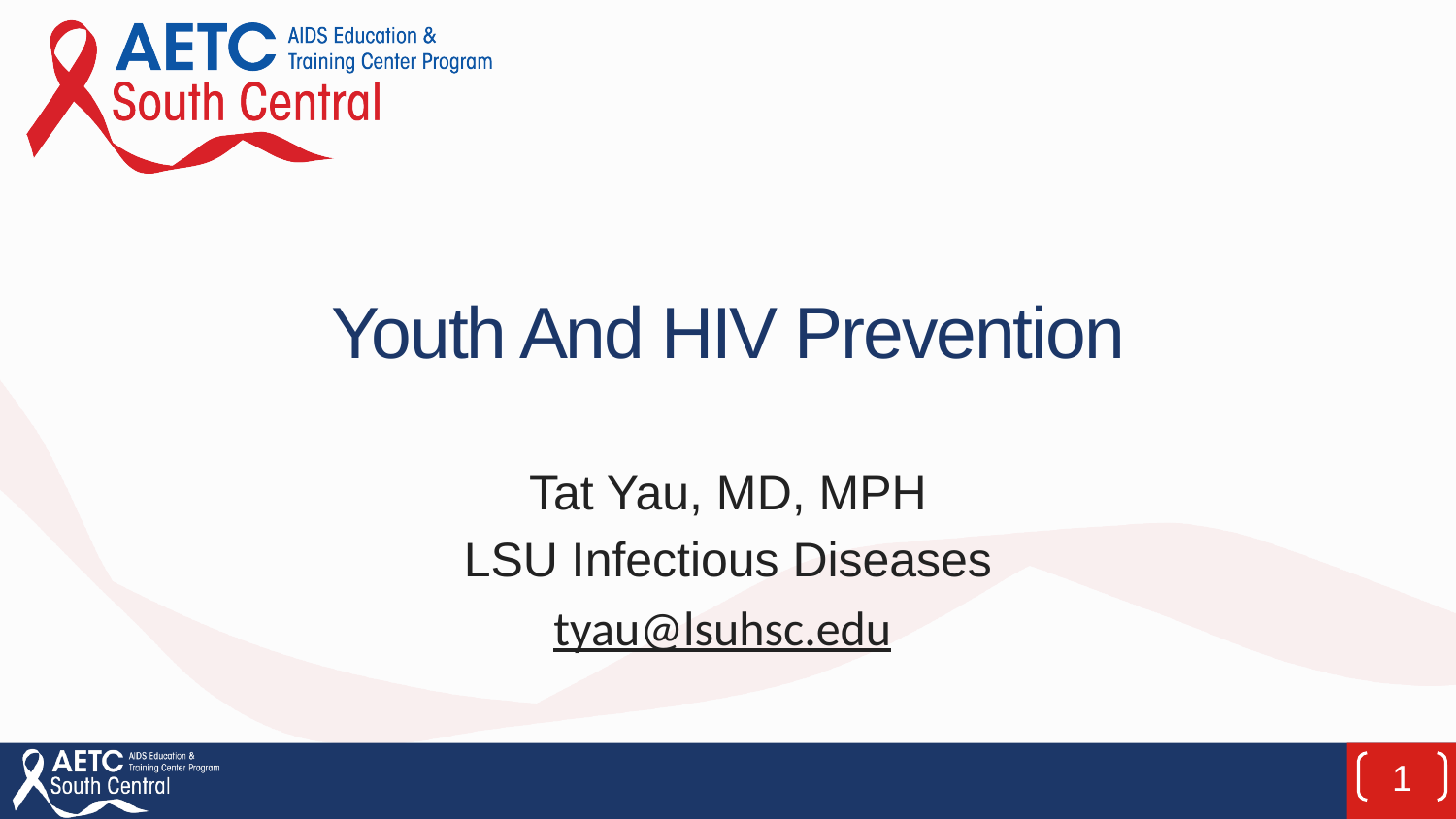

# Youth And HIV Prevention
Tat Yau, MD, MPH
LSU Infectious Diseases
tyau@lsuhsc.edu

1